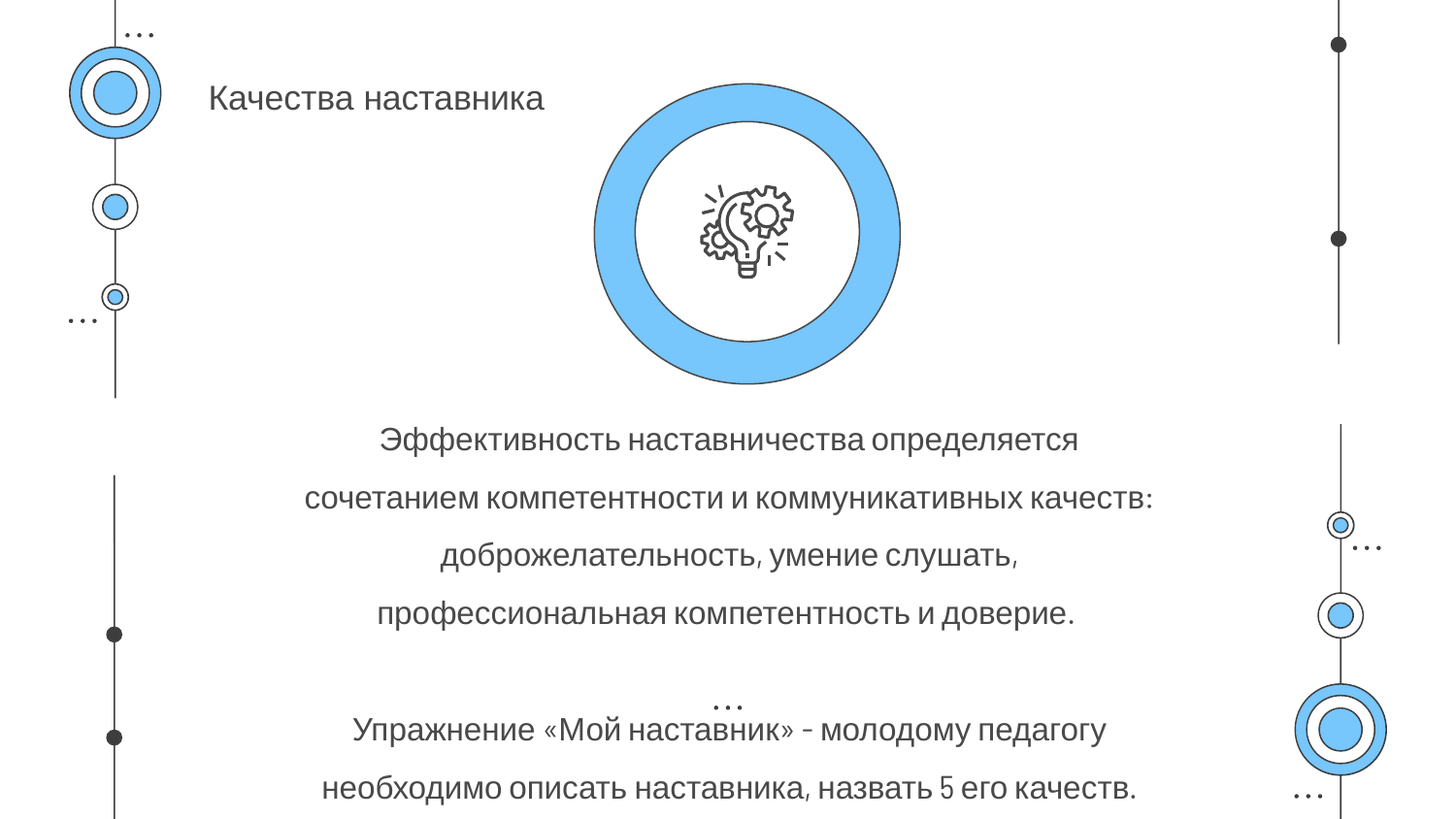

Качества наставника

Эффективность наставничества определяется сочетанием компетентности и коммуникативных качеств: доброжелательность, умение слушать, профессиональная компетентность и доверие.

Упражнение «Мой наставник» - молодому педагогу необходимо описать наставника, назвать 5 его качеств.